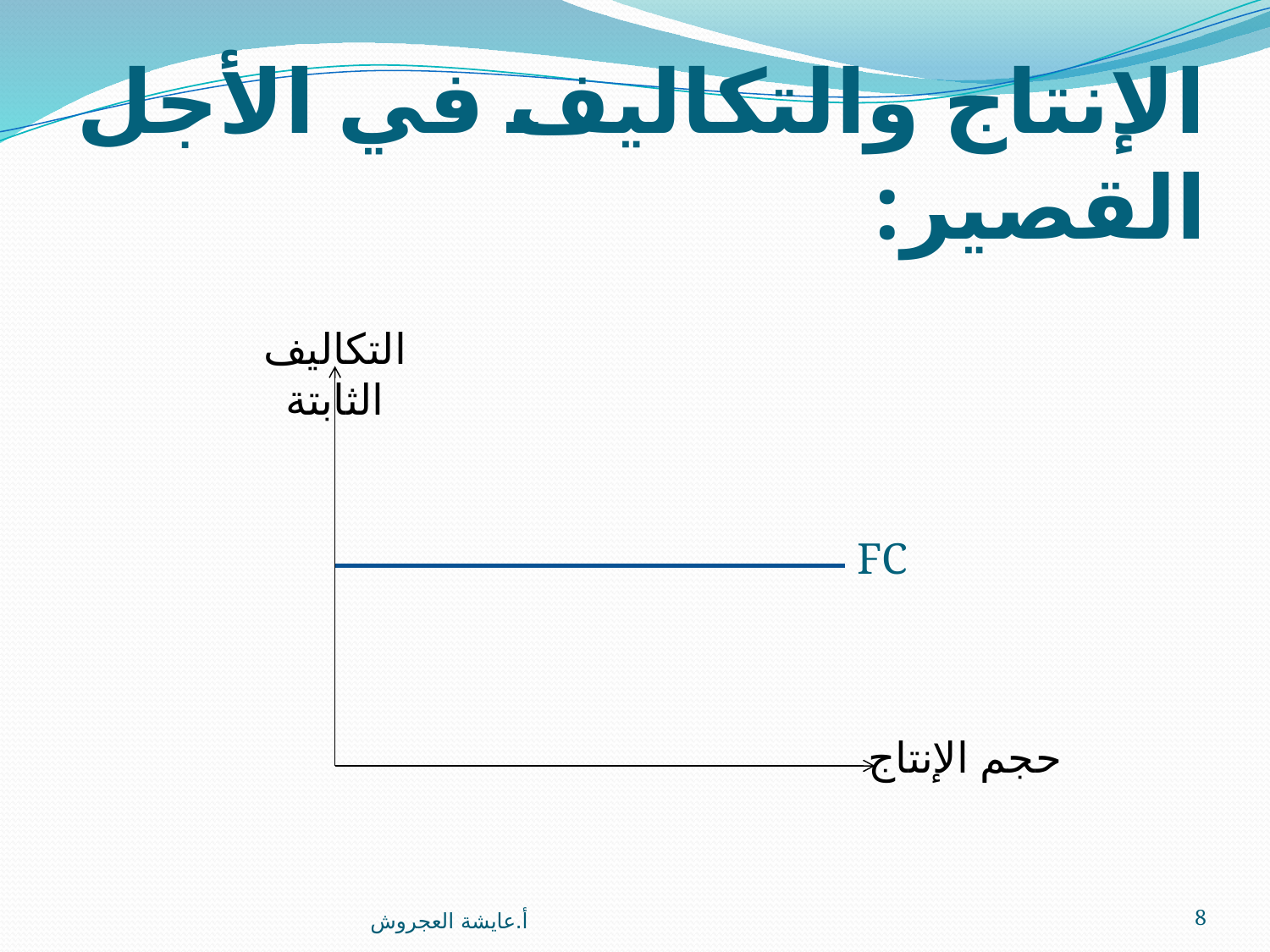

# الإنتاج والتكاليف في الأجل القصير:

التكاليف الثابتة
FC
حجم الإنتاج
أ.عايشة العجروش
8